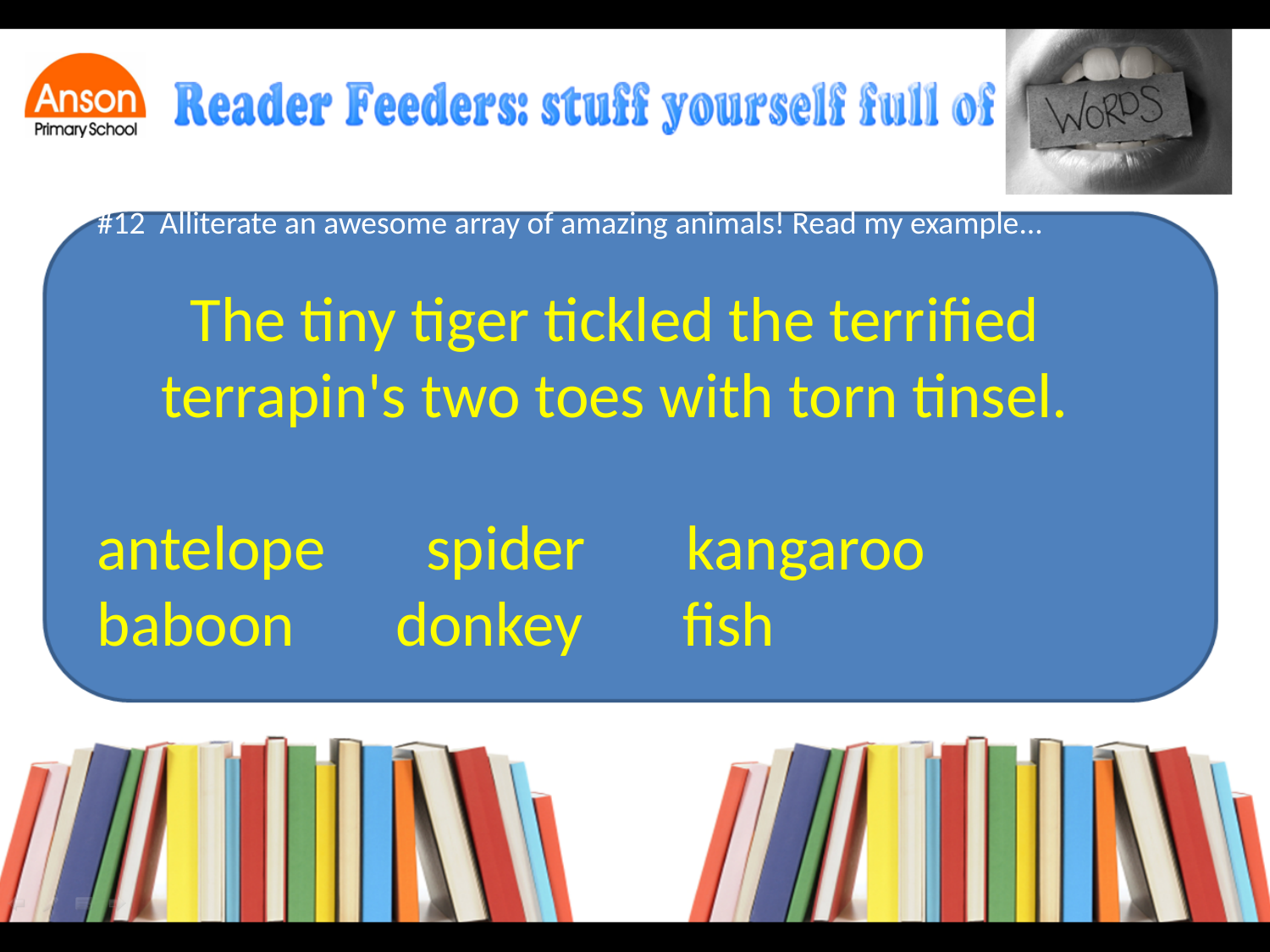

#12  Alliterate an awesome array of amazing animals! Read my example...

The tiny tiger tickled the terrified terrapin's two toes with torn tinsel.

antelope       spider       kangaroo
baboon       donkey       fish